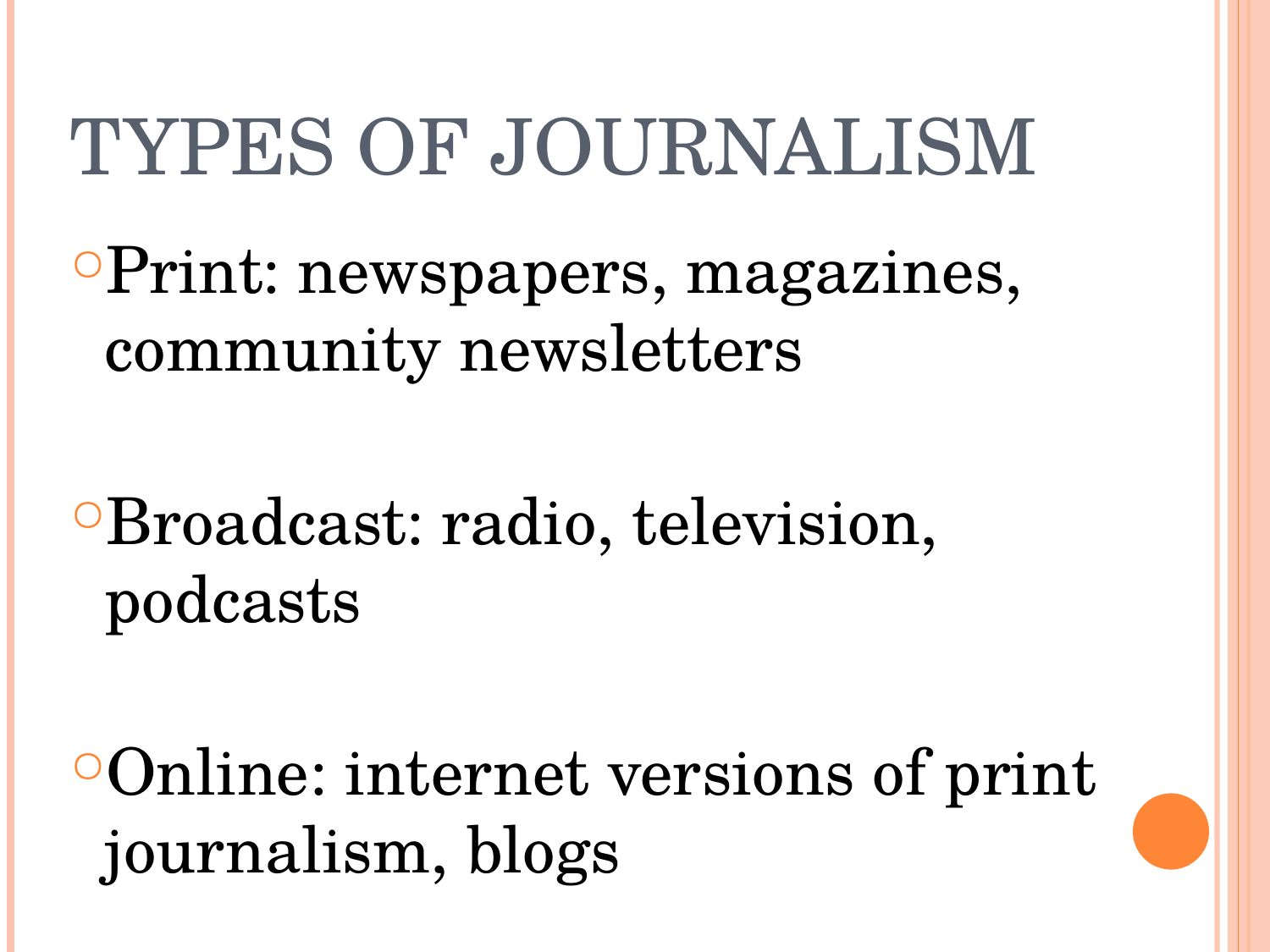

TYPES OF JOURNALISM
Print: newspapers, magazines, community newsletters

Broadcast: radio, television, podcasts

Online: internet versions of print journalism, blogs